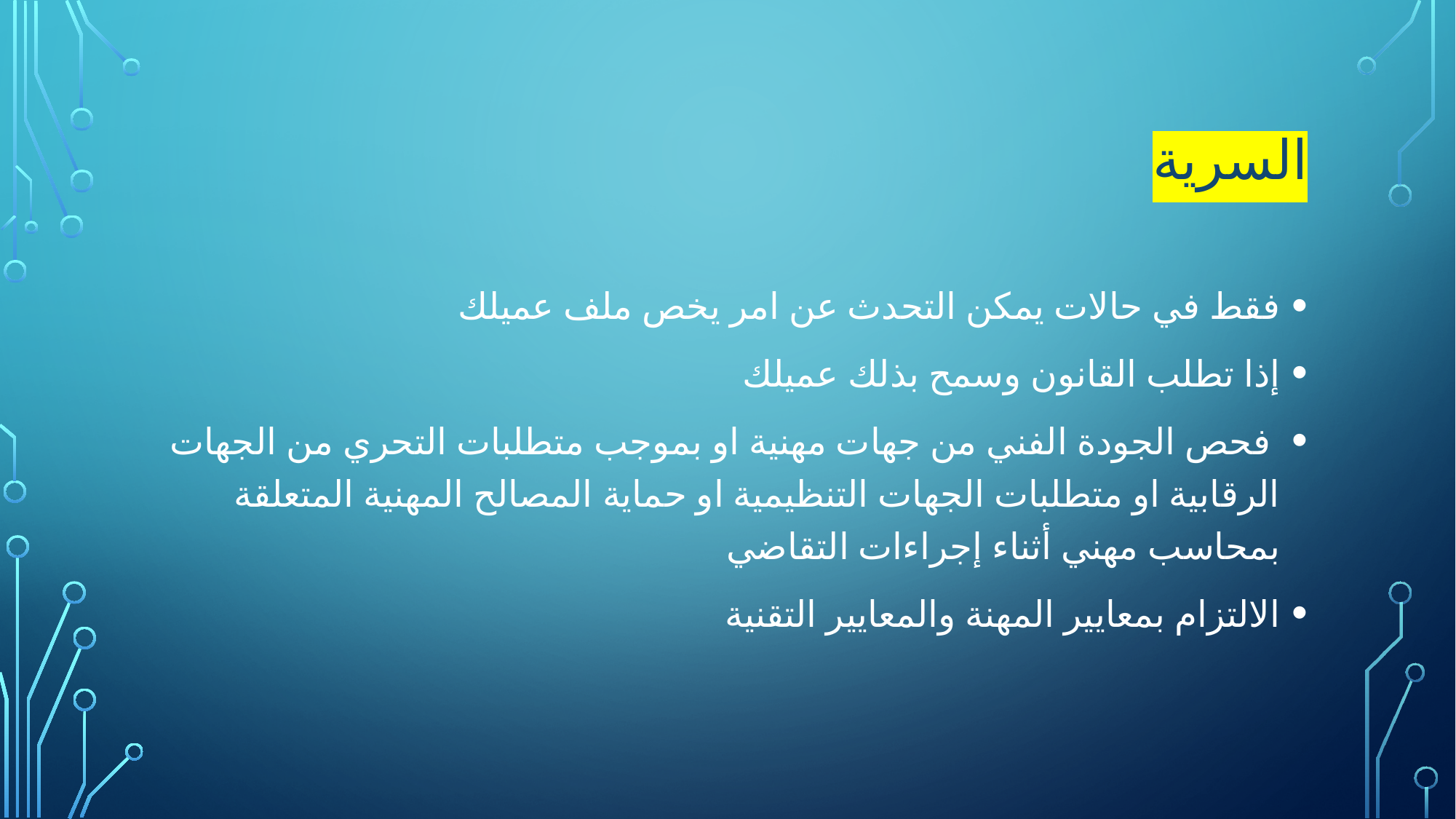

# السرية
فقط في حالات يمكن التحدث عن امر يخص ملف عميلك
إذا تطلب القانون وسمح بذلك عميلك
 فحص الجودة الفني من جهات مهنية او بموجب متطلبات التحري من الجهات الرقابية او متطلبات الجهات التنظيمية او حماية المصالح المهنية المتعلقة بمحاسب مهني أثناء إجراءات التقاضي
الالتزام بمعايير المهنة والمعايير التقنية